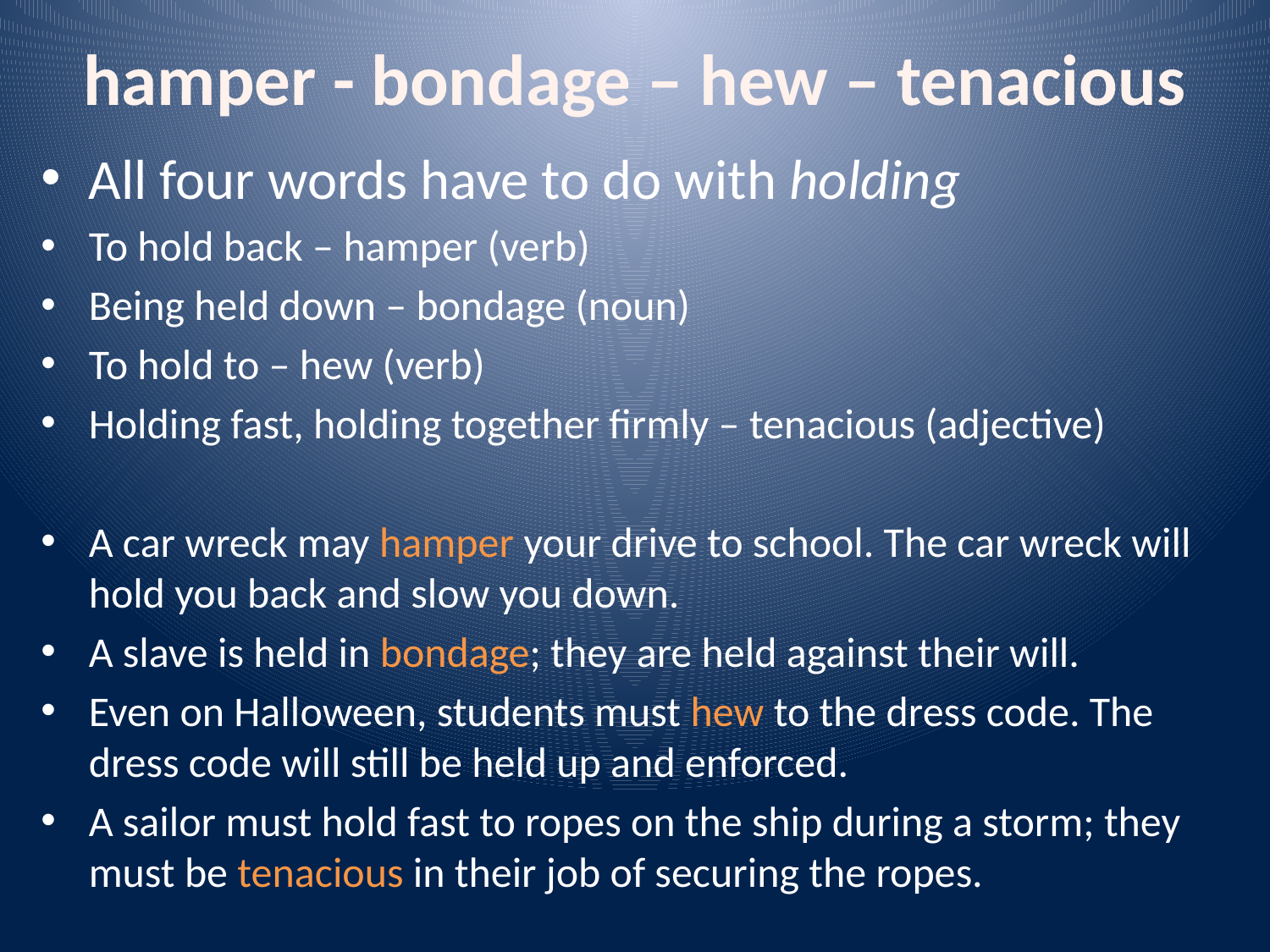

# hamper - bondage – hew – tenacious
All four words have to do with holding
To hold back – hamper (verb)
Being held down – bondage (noun)
To hold to – hew (verb)
Holding fast, holding together firmly – tenacious (adjective)

A car wreck may hamper your drive to school. The car wreck will hold you back and slow you down.
A slave is held in bondage; they are held against their will.
Even on Halloween, students must hew to the dress code. The dress code will still be held up and enforced.
A sailor must hold fast to ropes on the ship during a storm; they must be tenacious in their job of securing the ropes.